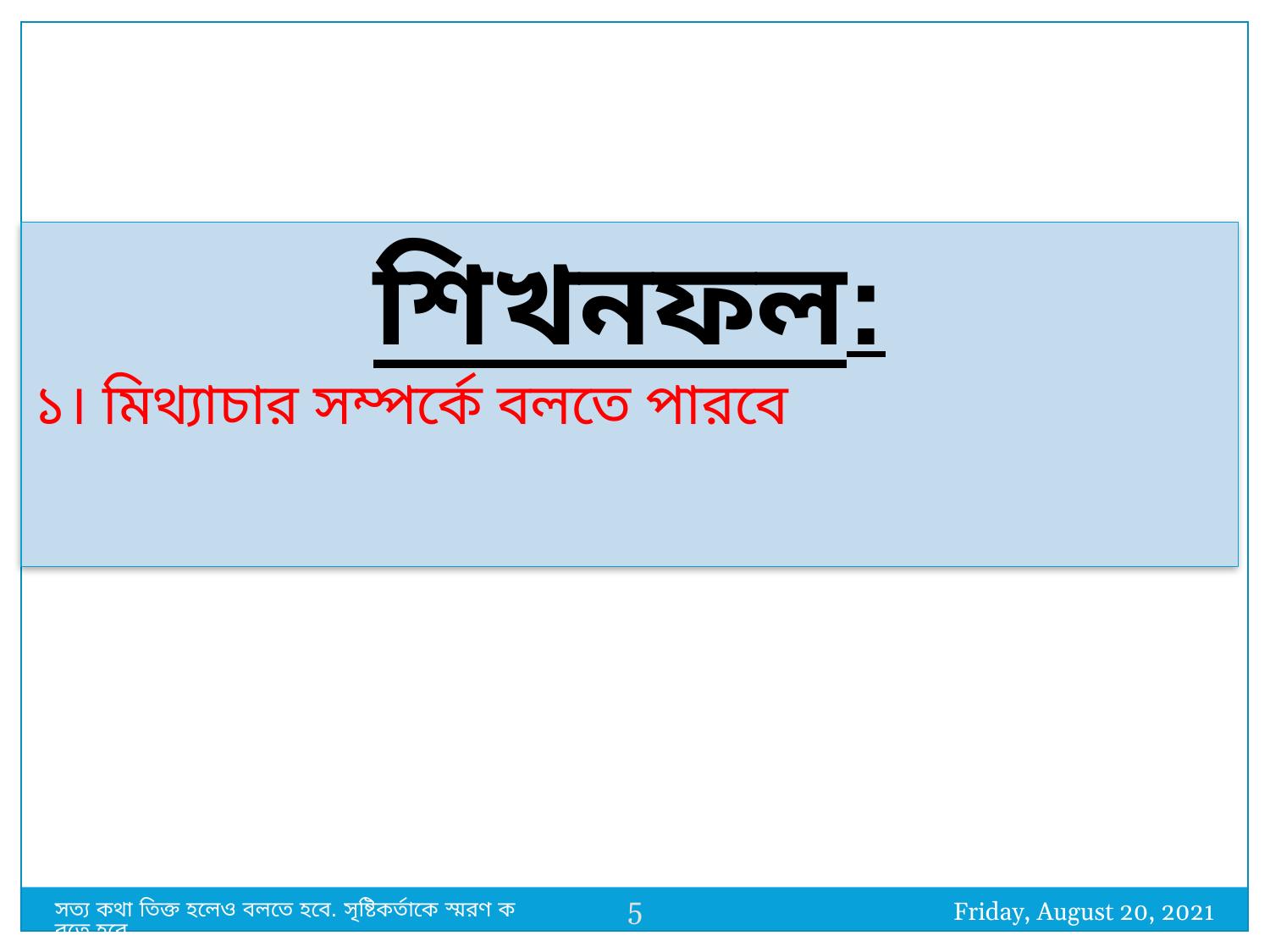

শিখনফল:
১। মিথ্যাচার সম্পর্কে বলতে পারবে

5
Friday, August 20, 2021
সত্য কথা তিক্ত হলেও বলতে হবে. সৃষ্টিকর্তাকে স্মরণ করতে হবে